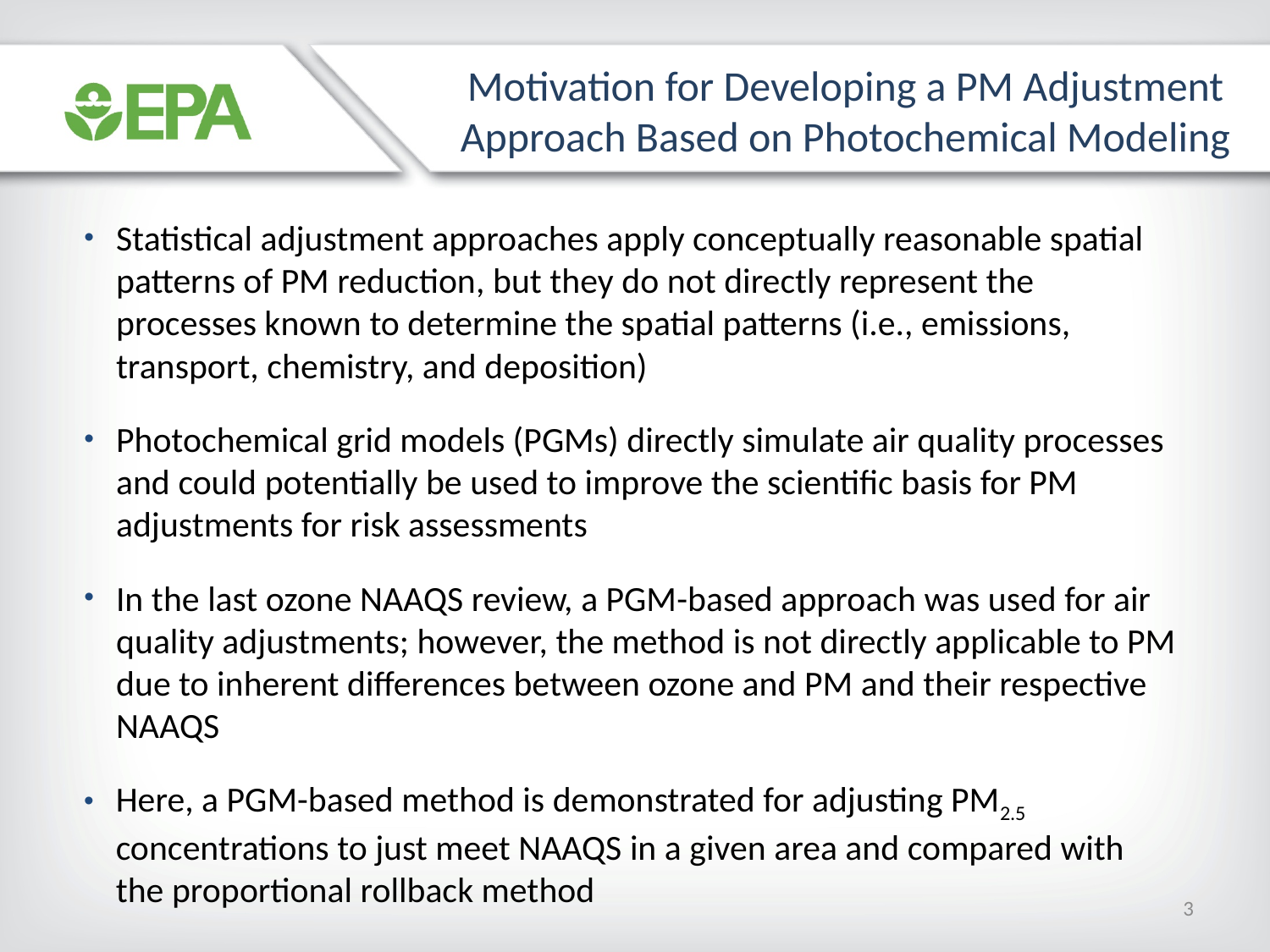

Motivation for Developing a PM Adjustment Approach Based on Photochemical Modeling
Statistical adjustment approaches apply conceptually reasonable spatial patterns of PM reduction, but they do not directly represent the processes known to determine the spatial patterns (i.e., emissions, transport, chemistry, and deposition)
Photochemical grid models (PGMs) directly simulate air quality processes and could potentially be used to improve the scientific basis for PM adjustments for risk assessments
In the last ozone NAAQS review, a PGM-based approach was used for air quality adjustments; however, the method is not directly applicable to PM due to inherent differences between ozone and PM and their respective NAAQS
Here, a PGM-based method is demonstrated for adjusting PM2.5 concentrations to just meet NAAQS in a given area and compared with the proportional rollback method
3